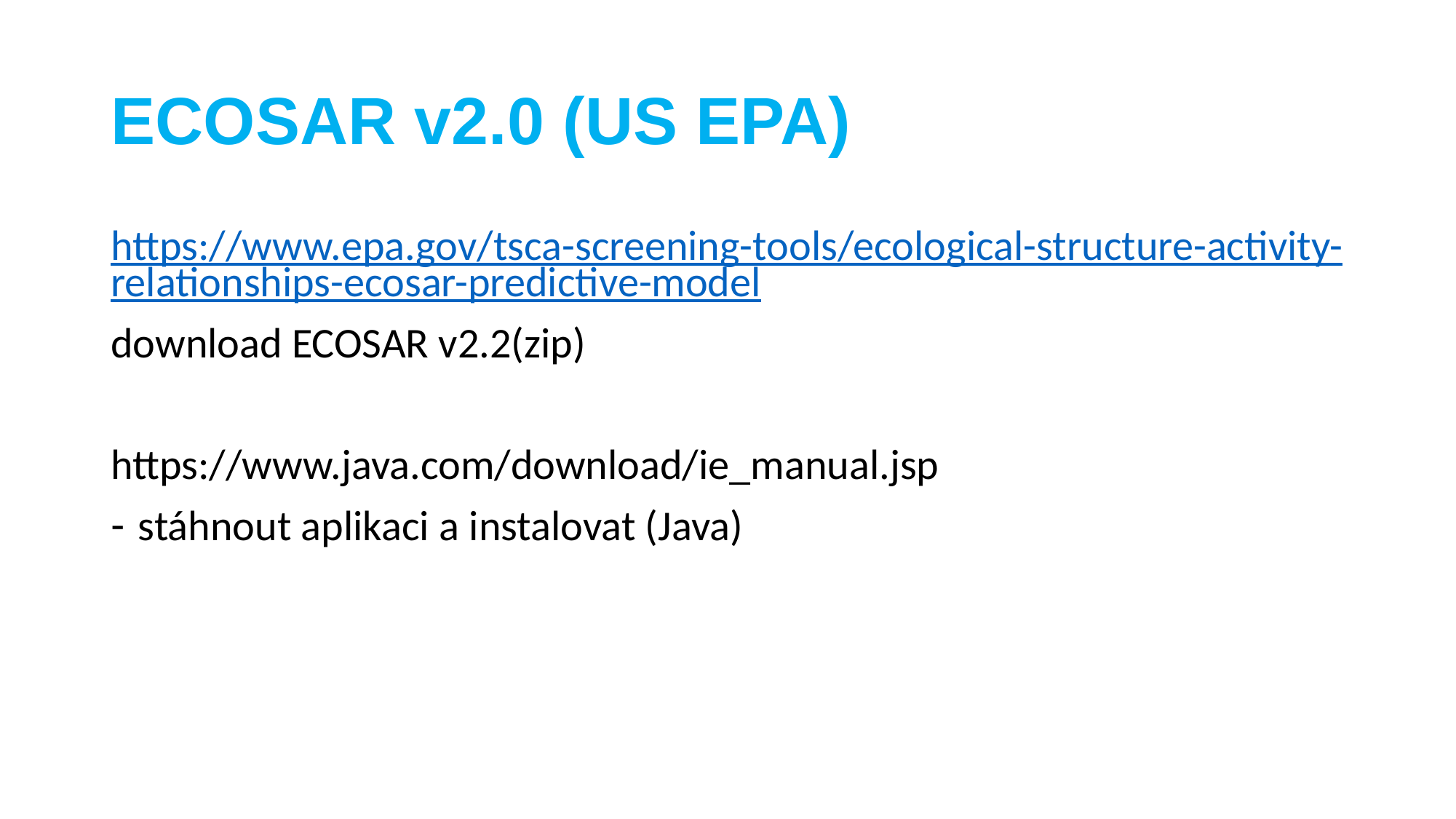

# ECOSAR v2.0 (US EPA)
https://www.epa.gov/tsca-screening-tools/ecological-structure-activity-relationships-ecosar-predictive-model
download ECOSAR v2.2(zip)

https://www.java.com/download/ie_manual.jsp
stáhnout aplikaci a instalovat (Java)